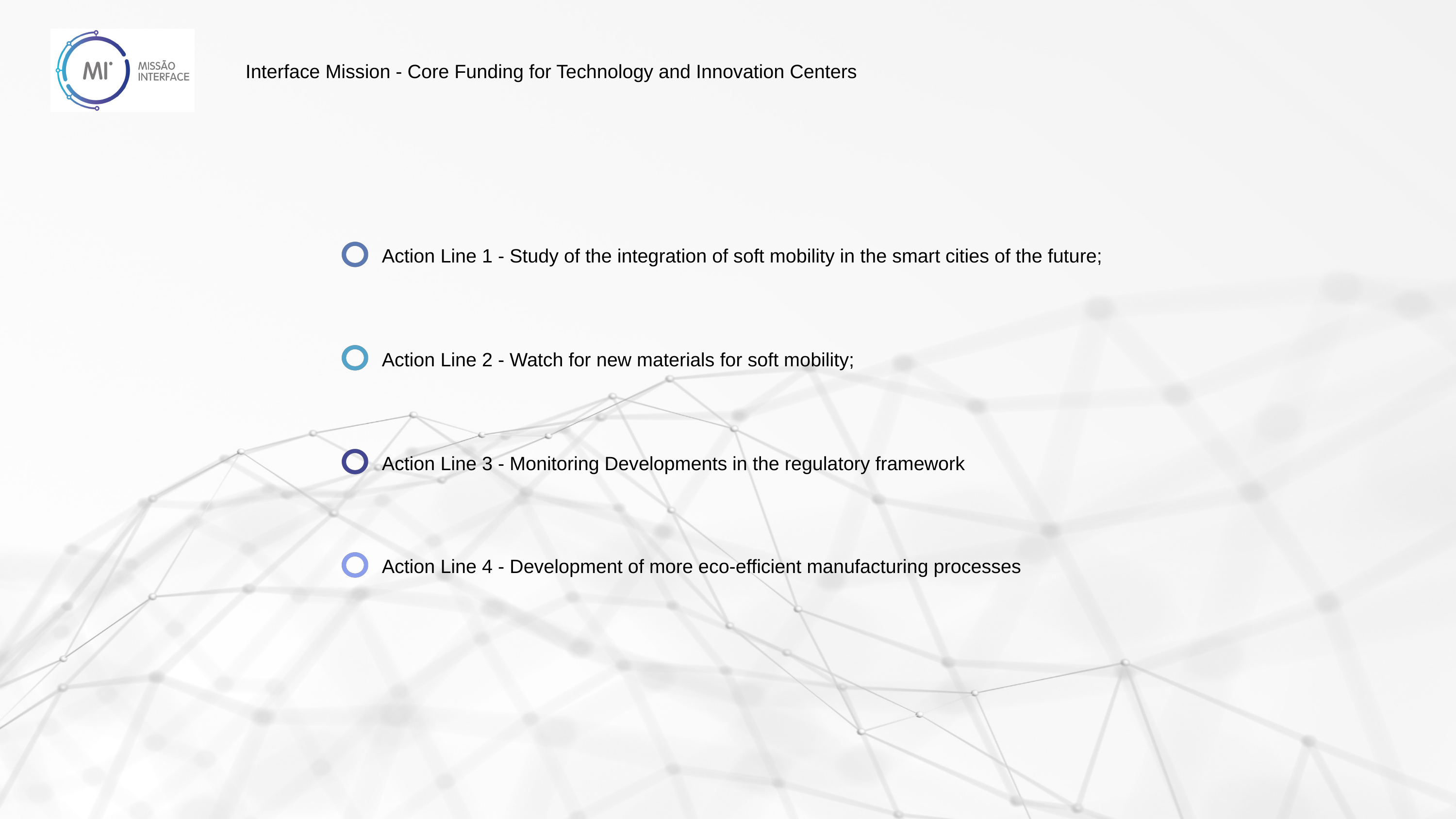

Interface Mission - Core Funding for Technology and Innovation Centers

Action Line 1 - Study of the integration of soft mobility in the smart cities of the future;
Action Line 2 - Watch for new materials for soft mobility;

Action Line 3 - Monitoring Developments in the regulatory framework

Action Line 4 - Development of more eco-efficient manufacturing processes